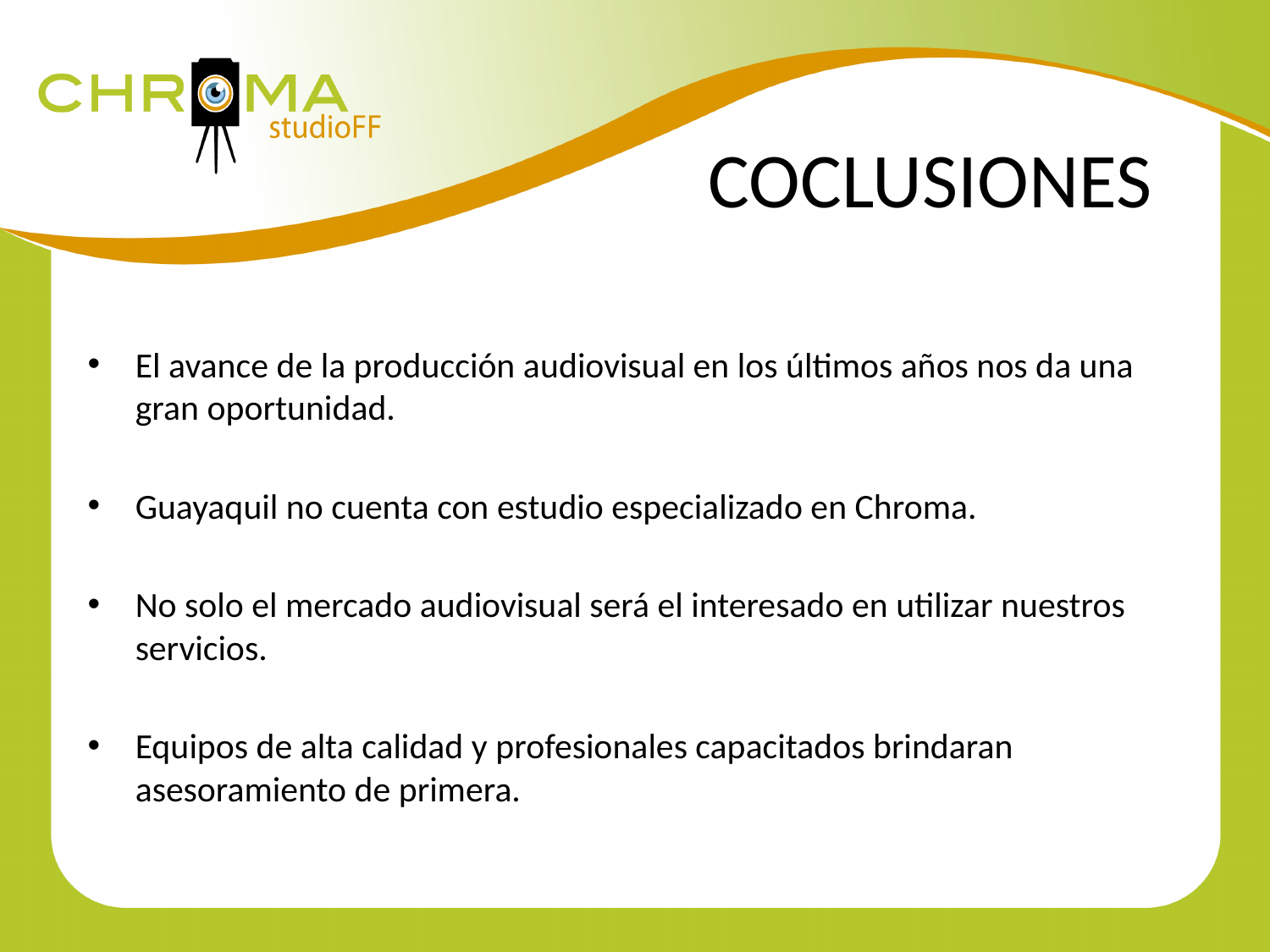

COCLUSIONES
El avance de la producción audiovisual en los últimos años nos da una gran oportunidad.

Guayaquil no cuenta con estudio especializado en Chroma.

No solo el mercado audiovisual será el interesado en utilizar nuestros servicios.

Equipos de alta calidad y profesionales capacitados brindaran asesoramiento de primera.